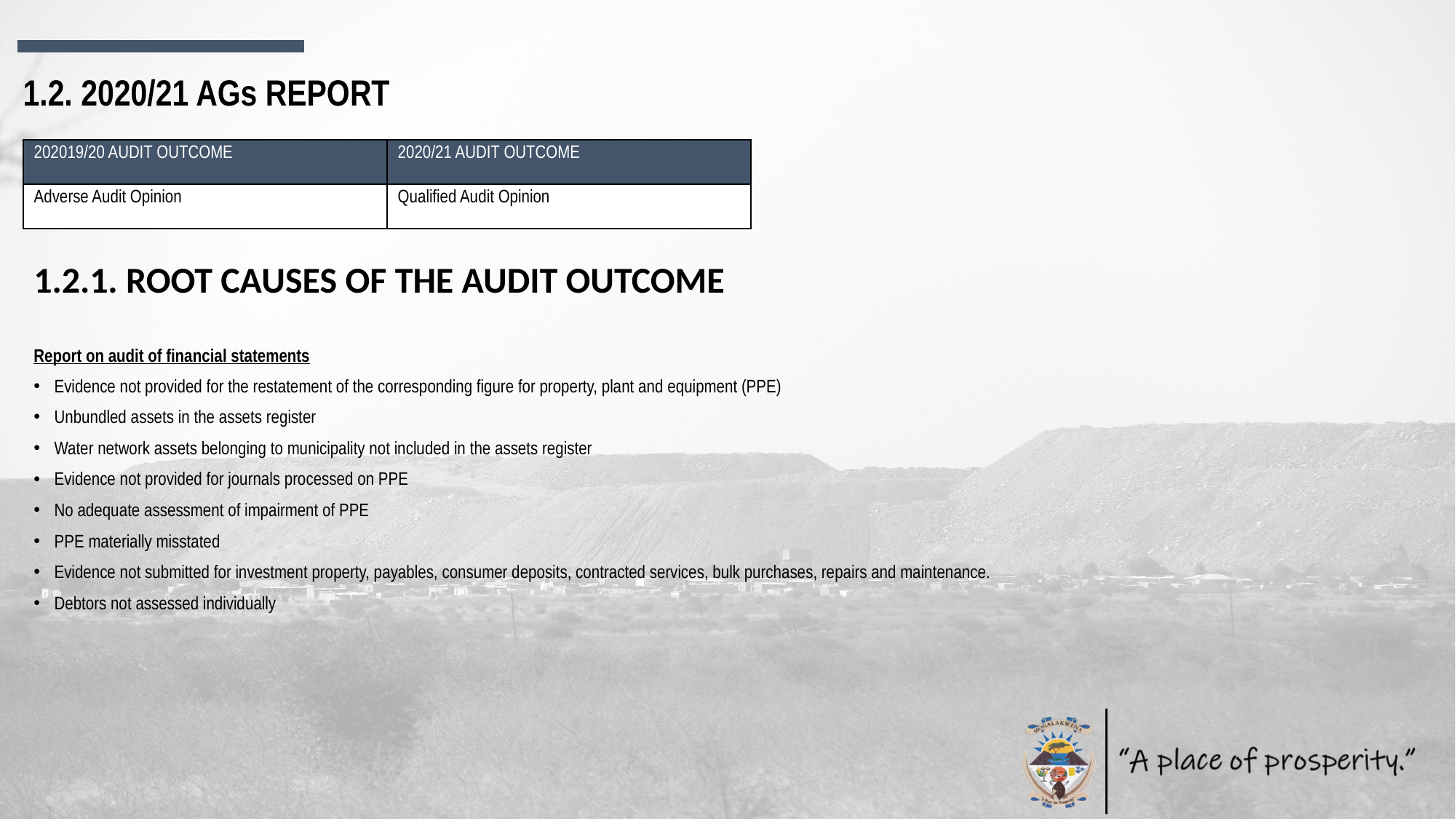

1.2. 2020/21 AGs REPORT
| 202019/20 AUDIT OUTCOME | 2020/21 AUDIT OUTCOME |
| --- | --- |
| Adverse Audit Opinion | Qualified Audit Opinion |
1.2.1. ROOT CAUSES OF THE AUDIT OUTCOME

Report on audit of financial statements
Evidence not provided for the restatement of the corresponding figure for property, plant and equipment (PPE)
Unbundled assets in the assets register
Water network assets belonging to municipality not included in the assets register
Evidence not provided for journals processed on PPE
No adequate assessment of impairment of PPE
PPE materially misstated
Evidence not submitted for investment property, payables, consumer deposits, contracted services, bulk purchases, repairs and maintenance.
Debtors not assessed individually

11